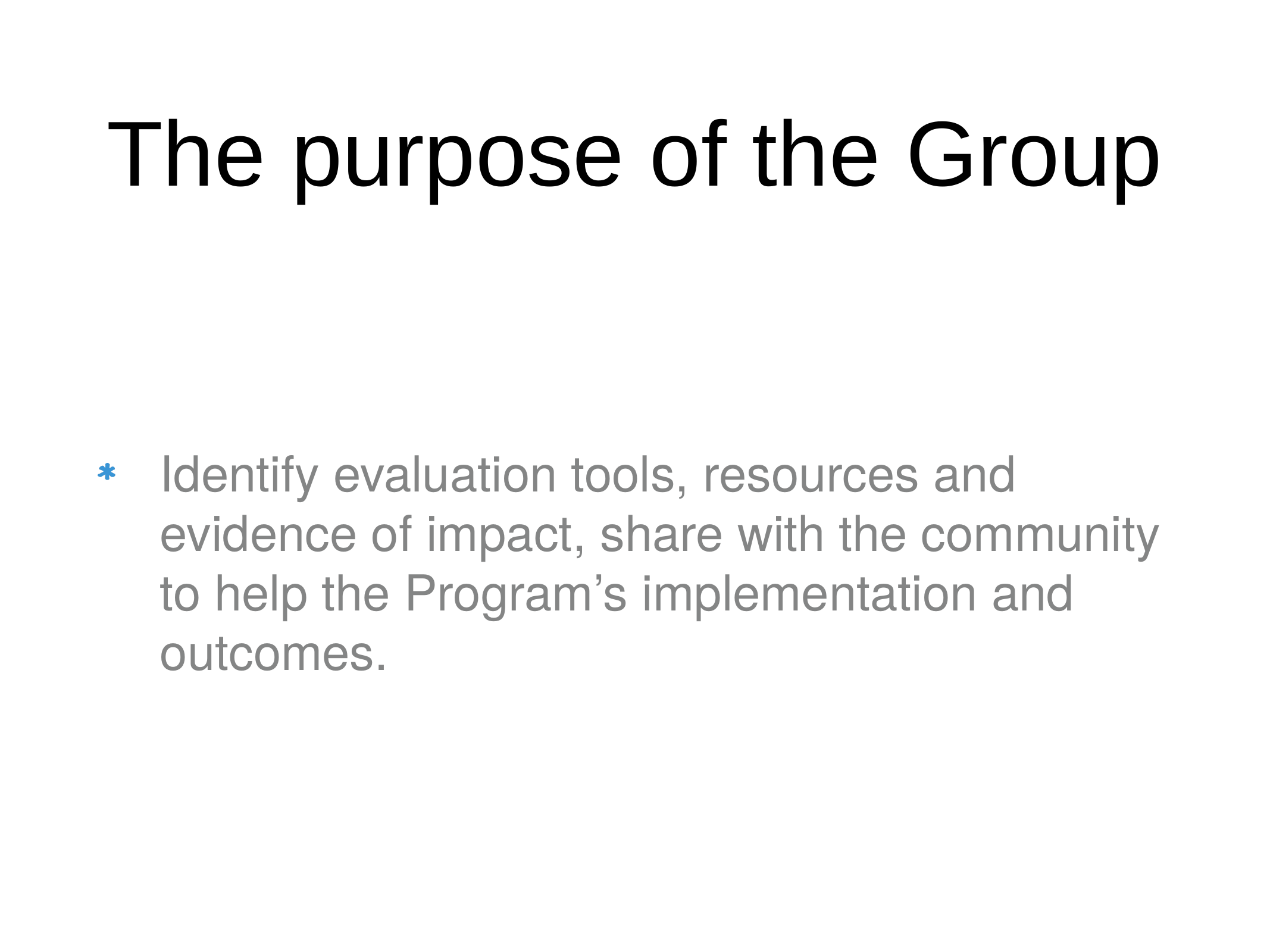

# The purpose of the Group
Identify evaluation tools, resources and evidence of impact, share with the community to help the Program’s implementation and outcomes.